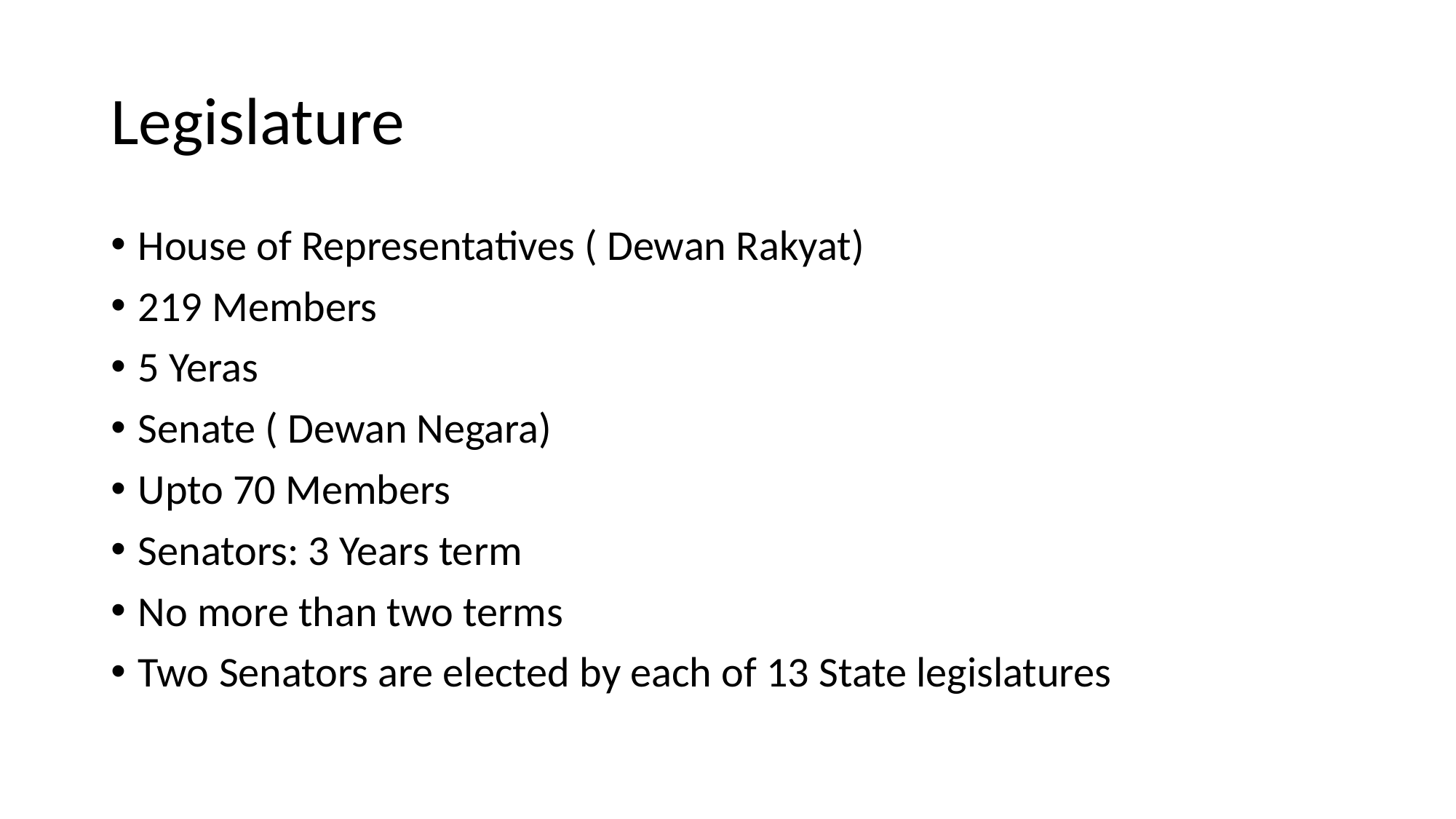

# Legislature
House of Representatives ( Dewan Rakyat)
219 Members
5 Yeras
Senate ( Dewan Negara)
Upto 70 Members
Senators: 3 Years term
No more than two terms
Two Senators are elected by each of 13 State legislatures